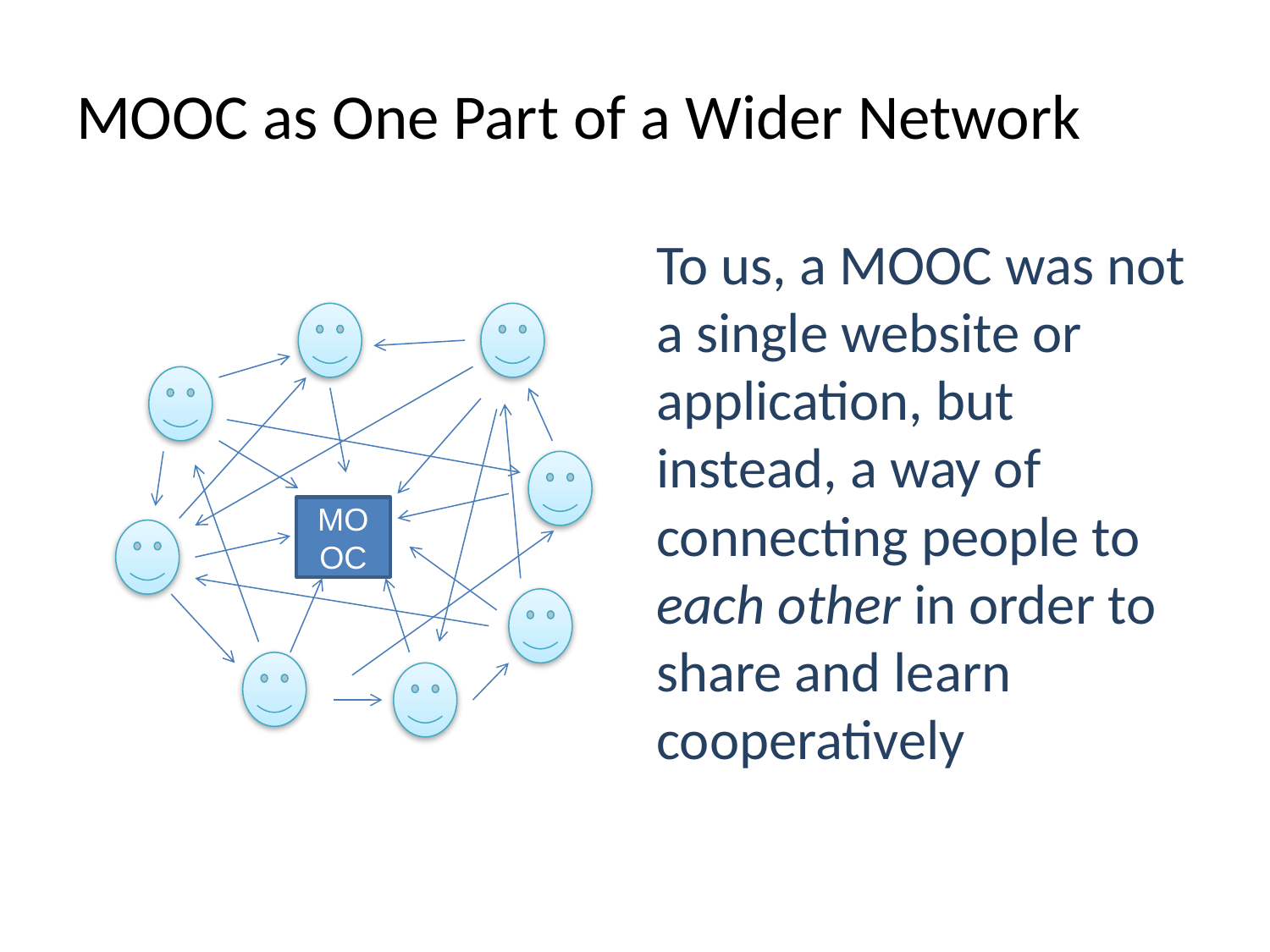

# MOOC as One Part of a Wider Network
To us, a MOOC was not a single website or application, but instead, a way of connecting people to each other in order to share and learn cooperatively

MOOC